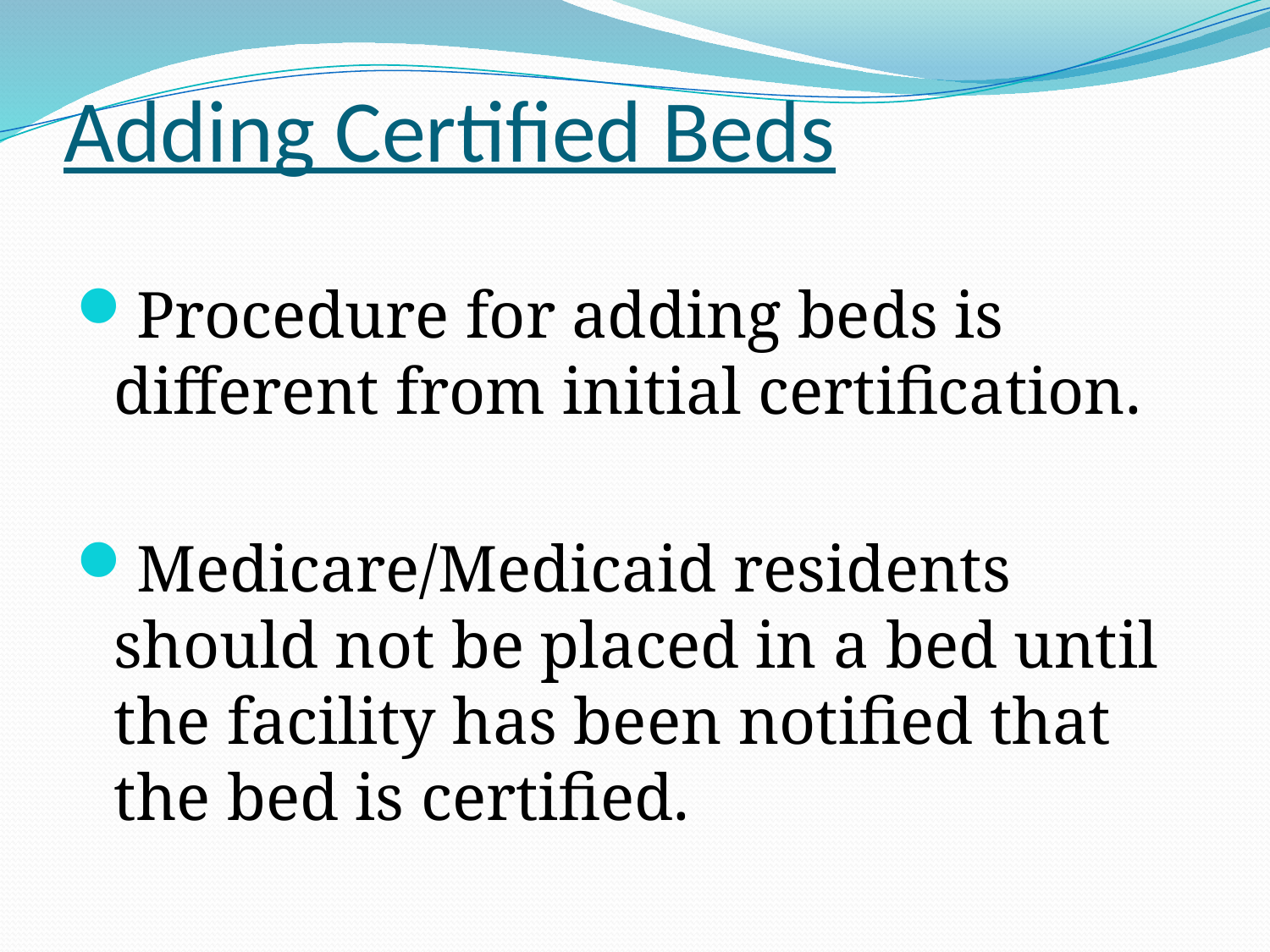

# Adding Certified Beds
Procedure for adding beds is different from initial certification.

Medicare/Medicaid residents should not be placed in a bed until the facility has been notified that the bed is certified.